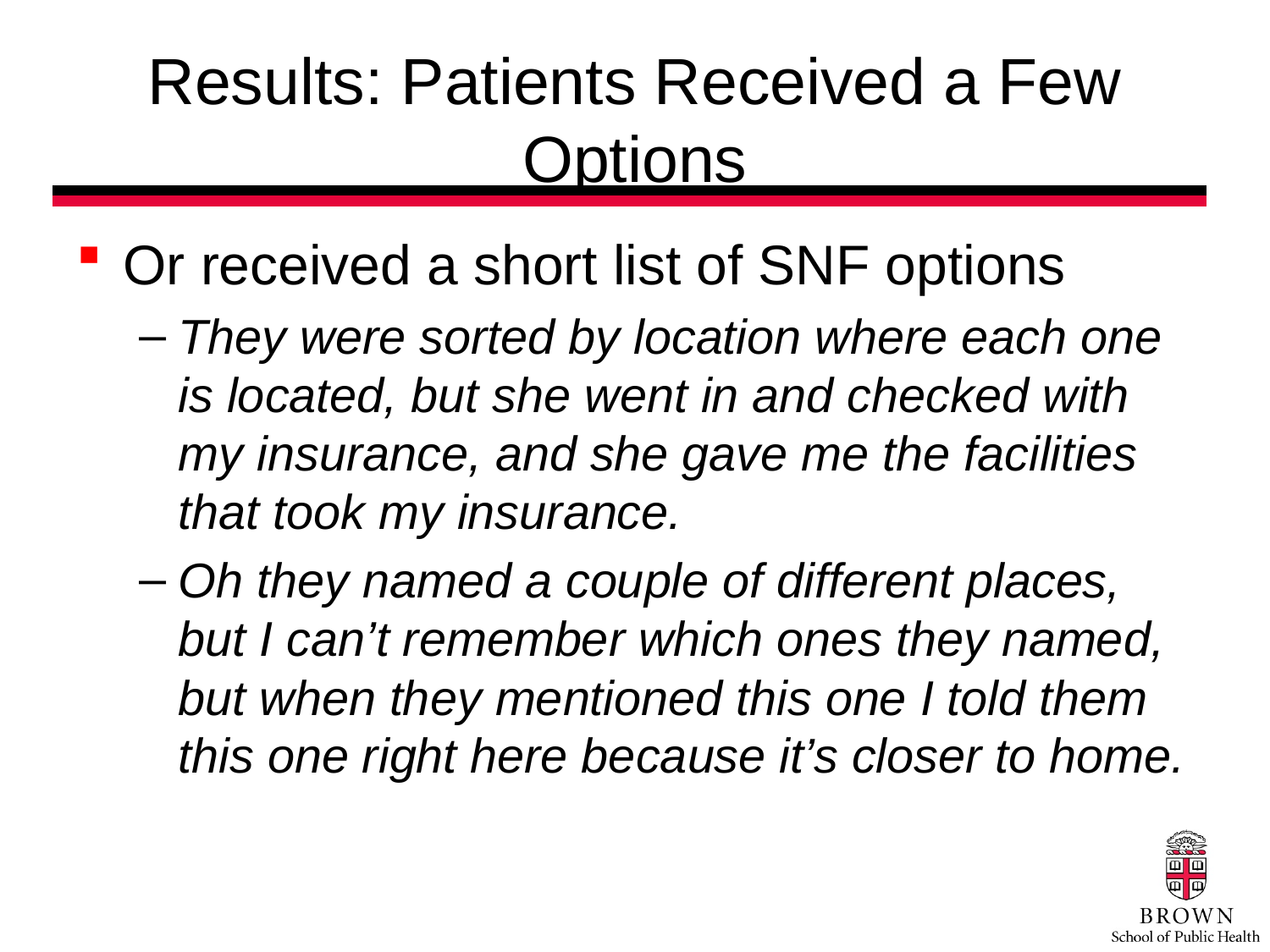

# Results: Patients Received a Few Options
Or received a short list of SNF options
They were sorted by location where each one is located, but she went in and checked with my insurance, and she gave me the facilities that took my insurance.
Oh they named a couple of different places, but I can’t remember which ones they named, but when they mentioned this one I told them this one right here because it’s closer to home.